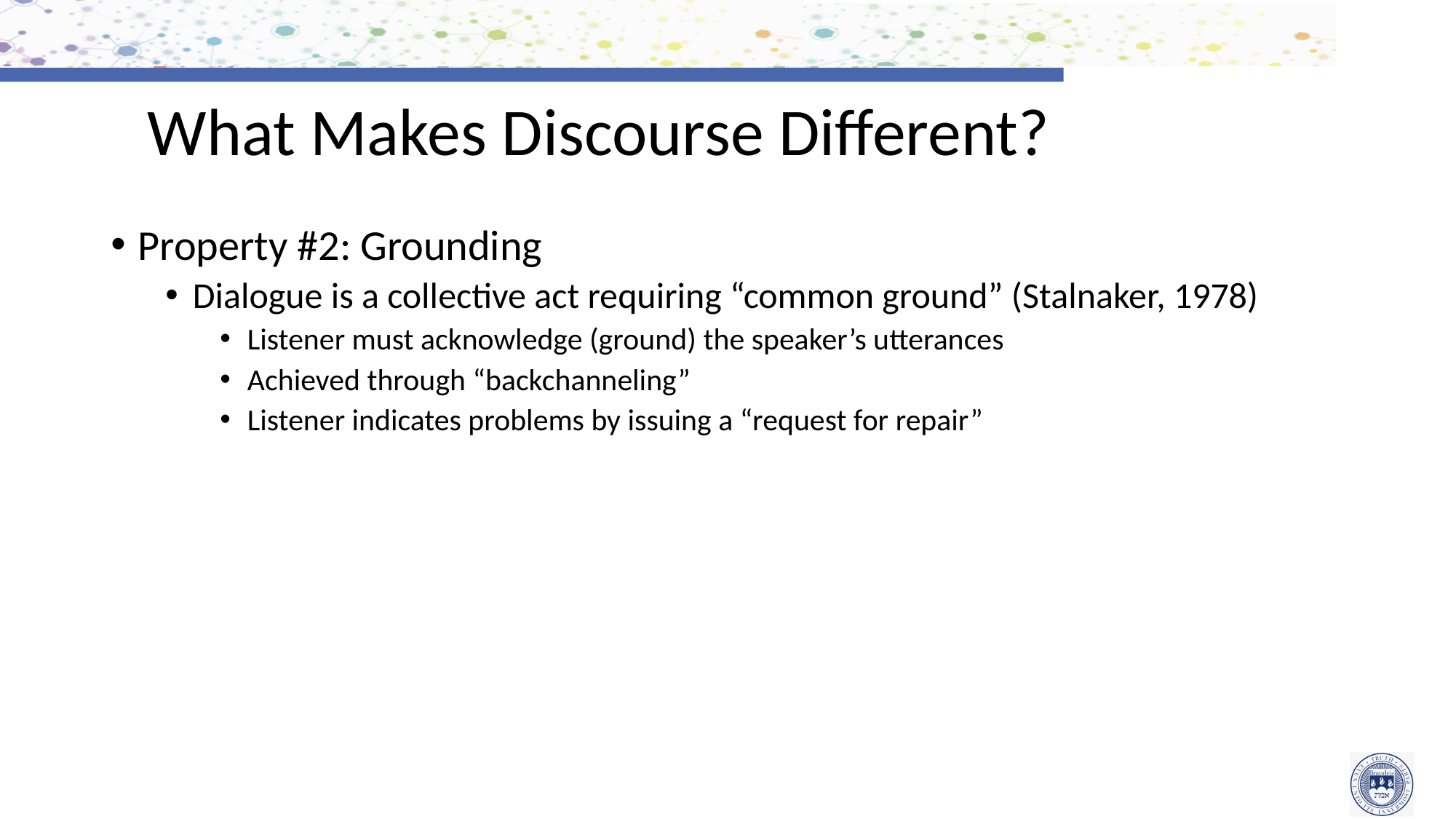

# What Makes Discourse Different?
Property #2: Grounding
Dialogue is a collective act requiring “common ground” (Stalnaker, 1978)
Listener must acknowledge (ground) the speaker’s utterances
Achieved through “backchanneling”
Listener indicates problems by issuing a “request for repair”